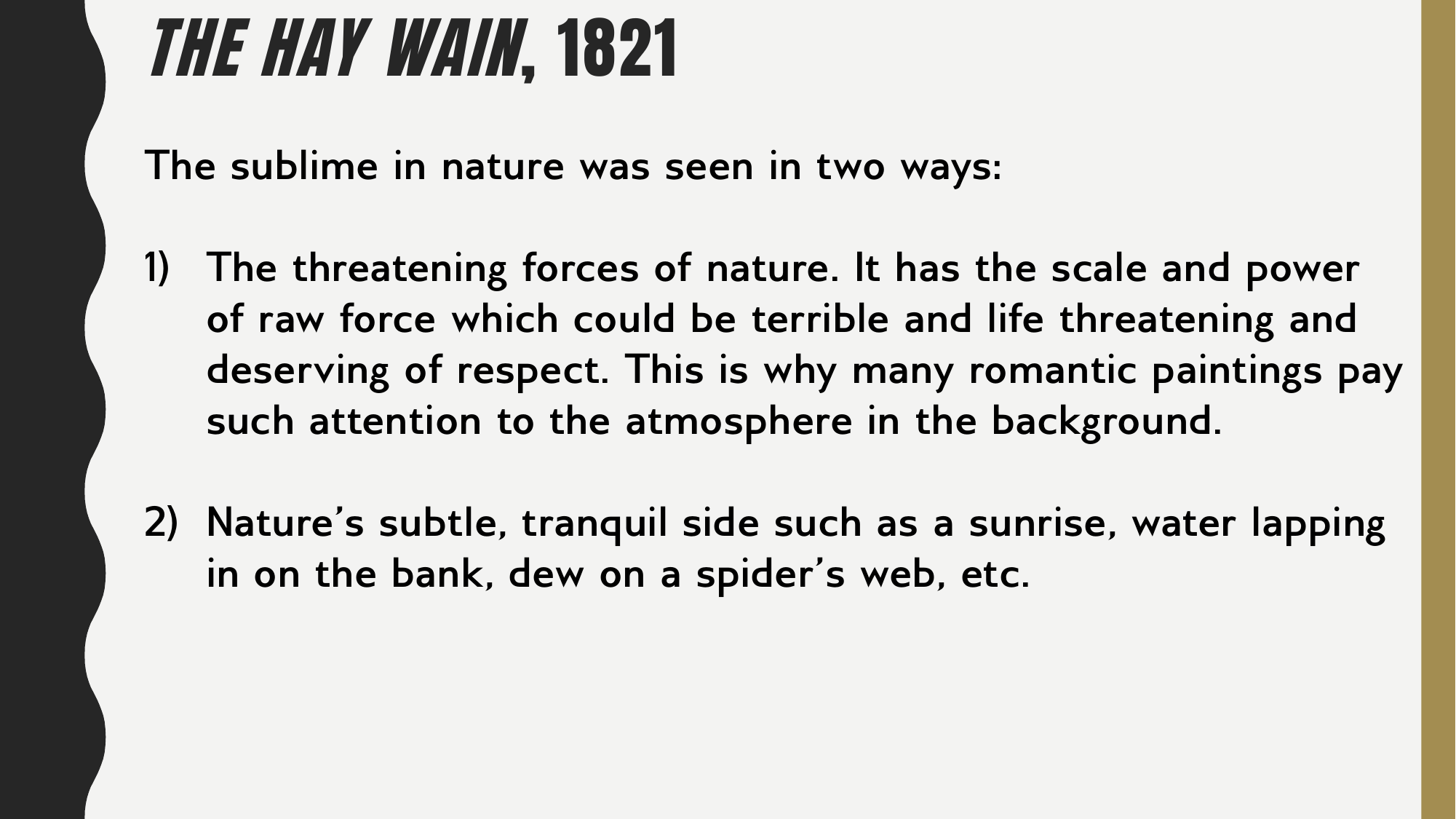

# The hay wain, 1821
The sublime in nature was seen in two ways:

The threatening forces of nature. It has the scale and power of raw force which could be terrible and life threatening and deserving of respect. This is why many romantic paintings pay such attention to the atmosphere in the background.

Nature’s subtle, tranquil side such as a sunrise, water lapping in on the bank, dew on a spider’s web, etc.